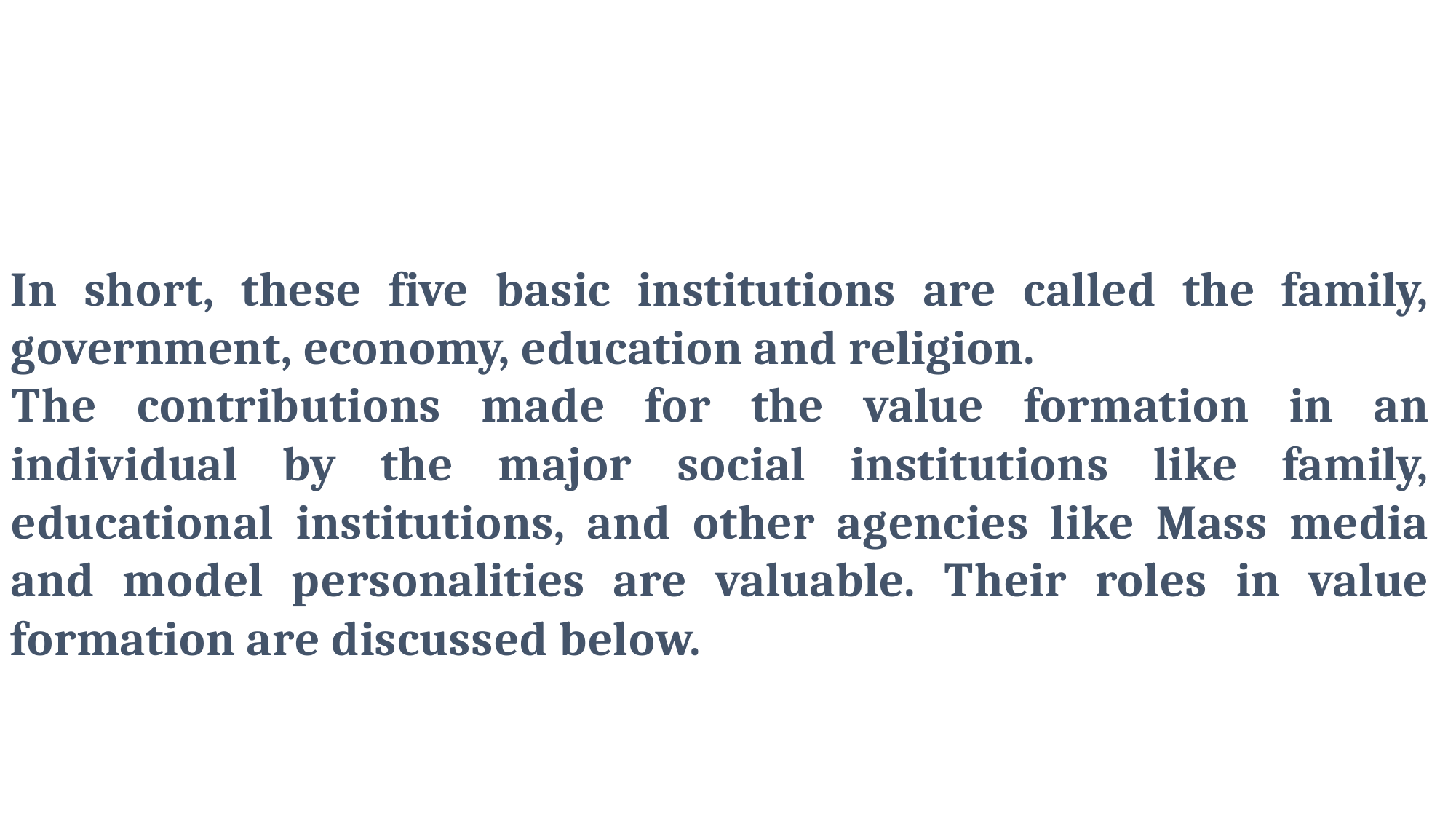

In short, these five basic institutions are called the family, government, economy, education and religion.
The contributions made for the value formation in an individual by the major social institutions like family, educational institutions, and other agencies like Mass media and model personalities are valuable. Their roles in value formation are discussed below.